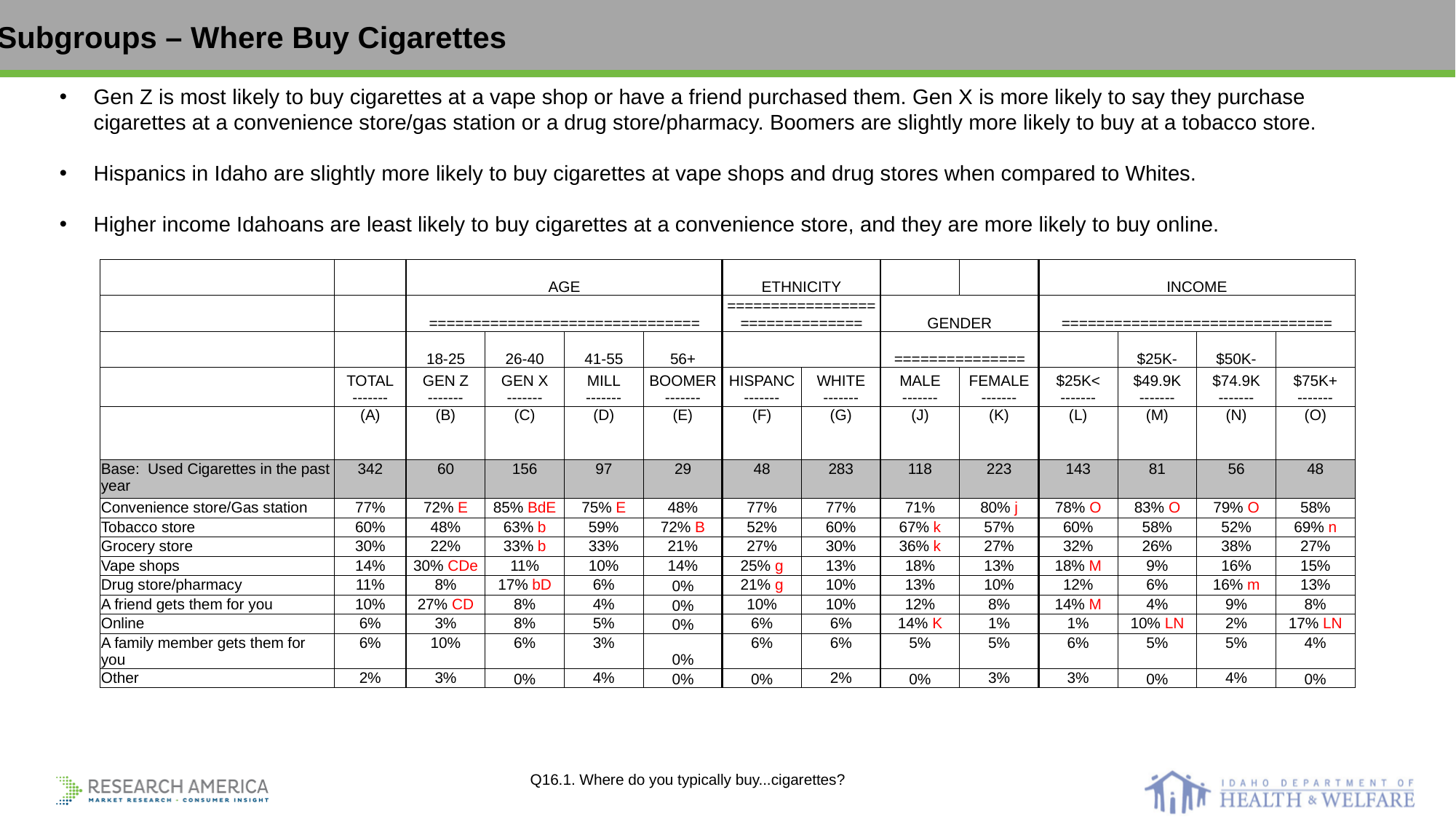

Subgroups – Where Buy Cigarettes
Gen Z is most likely to buy cigarettes at a vape shop or have a friend purchased them. Gen X is more likely to say they purchase cigarettes at a convenience store/gas station or a drug store/pharmacy. Boomers are slightly more likely to buy at a tobacco store.

Hispanics in Idaho are slightly more likely to buy cigarettes at vape shops and drug stores when compared to Whites.

Higher income Idahoans are least likely to buy cigarettes at a convenience store, and they are more likely to buy online.
|  |  | AGE |  |  |  | ETHNICITY |  |  |  | INCOME |  |  |  |
| --- | --- | --- | --- | --- | --- | --- | --- | --- | --- | --- | --- | --- | --- |
|  |  | =============================== |  |  |  | =============================== |  | GENDER |  | =============================== |  |  |  |
|  |  | 18-25 | 26-40 | 41-55 | 56+ |  |  | =============== |  |  | $25K- | $50K- |  |
|  | TOTAL ------- | GEN Z ------- | GEN X ------- | MILL ------- | BOOMER ------- | HISPANC ------- | WHITE ------- | MALE ------- | FEMALE ------- | $25K< ------- | $49.9K ------- | $74.9K ------- | $75K+ ------- |
|  | (A) | (B) | (C) | (D) | (E) | (F) | (G) | (J) | (K) | (L) | (M) | (N) | (O) |
| Base: Used Cigarettes in the past year | 342 | 60 | 156 | 97 | 29 | 48 | 283 | 118 | 223 | 143 | 81 | 56 | 48 |
| Convenience store/Gas station | 77% | 72% E | 85% BdE | 75% E | 48% | 77% | 77% | 71% | 80% j | 78% O | 83% O | 79% O | 58% |
| Tobacco store | 60% | 48% | 63% b | 59% | 72% B | 52% | 60% | 67% k | 57% | 60% | 58% | 52% | 69% n |
| Grocery store | 30% | 22% | 33% b | 33% | 21% | 27% | 30% | 36% k | 27% | 32% | 26% | 38% | 27% |
| Vape shops | 14% | 30% CDe | 11% | 10% | 14% | 25% g | 13% | 18% | 13% | 18% M | 9% | 16% | 15% |
| Drug store/pharmacy | 11% | 8% | 17% bD | 6% | 0% | 21% g | 10% | 13% | 10% | 12% | 6% | 16% m | 13% |
| A friend gets them for you | 10% | 27% CD | 8% | 4% | 0% | 10% | 10% | 12% | 8% | 14% M | 4% | 9% | 8% |
| Online | 6% | 3% | 8% | 5% | 0% | 6% | 6% | 14% K | 1% | 1% | 10% LN | 2% | 17% LN |
| A family member gets them for you | 6% | 10% | 6% | 3% | 0% | 6% | 6% | 5% | 5% | 6% | 5% | 5% | 4% |
| Other | 2% | 3% | 0% | 4% | 0% | 0% | 2% | 0% | 3% | 3% | 0% | 4% | 0% |
| Q16.1. Where do you typically buy...cigarettes? |
| --- |
|  |
|  |